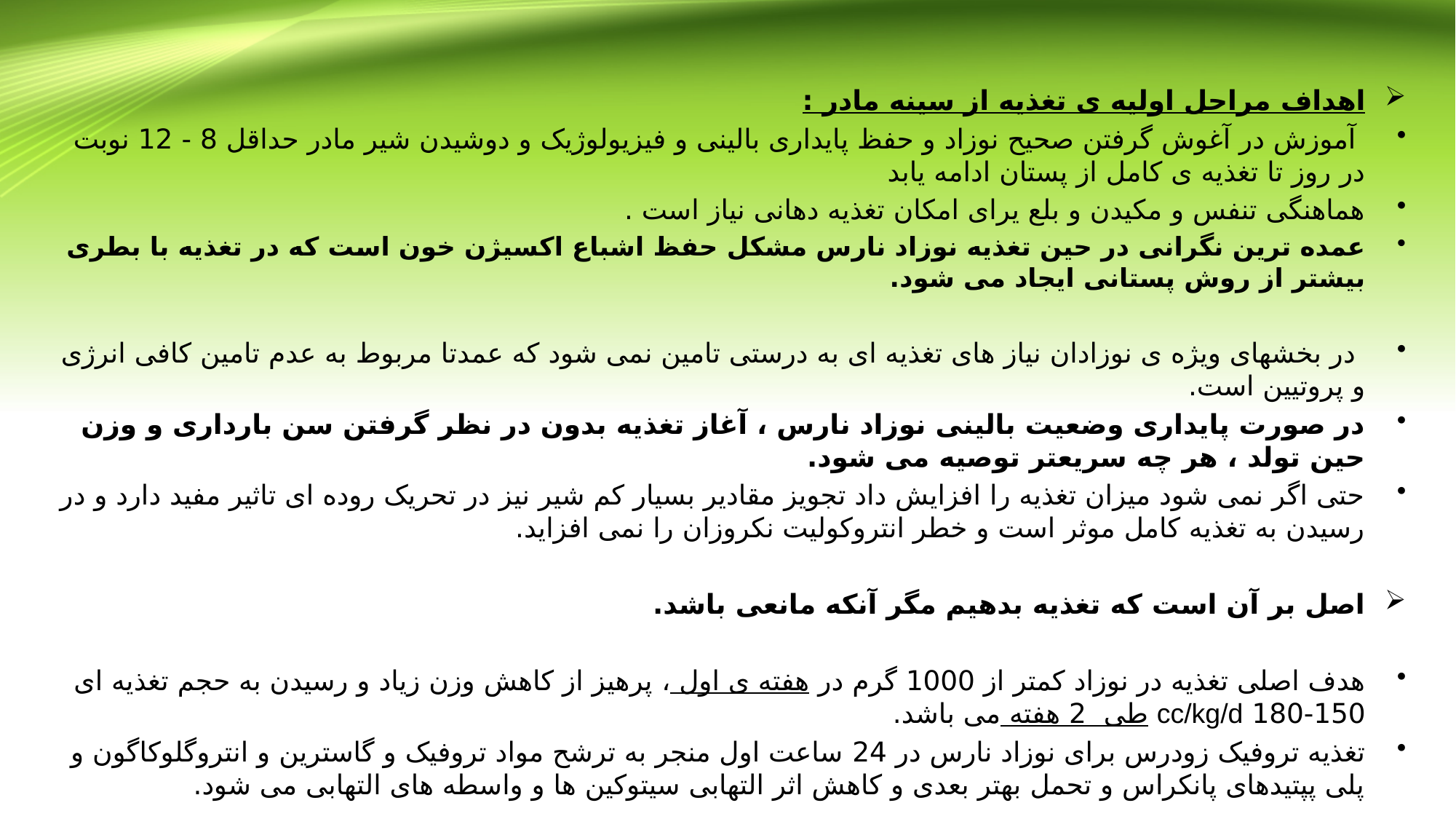

اهداف مراحل اولیه ی تغذیه از سینه مادر :
 آموزش در آغوش گرفتن صحیح نوزاد و حفظ پایداری بالینی و فیزیولوژیک و دوشیدن شیر مادر حداقل 8 - 12 نوبت در روز تا تغذیه ی کامل از پستان ادامه یابد
هماهنگی تنفس و مکیدن و بلع یرای امکان تغذیه دهانی نیاز است .
عمده ترین نگرانی در حین تغذیه نوزاد نارس مشکل حفظ اشباع اکسیژن خون است که در تغذیه با بطری بیشتر از روش پستانی ایجاد می شود.

 در بخشهای ویژه ی نوزادان نیاز های تغذیه ای به درستی تامین نمی شود که عمدتا مربوط به عدم تامین کافی انرژی و پروتیین است.
در صورت پایداری وضعیت بالینی نوزاد نارس ، آغاز تغذیه بدون در نظر گرفتن سن بارداری و وزن حین تولد ، هر چه سریعتر توصیه می شود.
حتی اگر نمی شود میزان تغذیه را افزایش داد تجویز مقادیر بسیار کم شیر نیز در تحریک روده ای تاثیر مفید دارد و در رسیدن به تغذیه کامل موثر است و خطر انتروکولیت نکروزان را نمی افزاید.

اصل بر آن است که تغذیه بدهیم مگر آنکه مانعی باشد.

هدف اصلی تغذیه در نوزاد کمتر از 1000 گرم در هفته ی اول ، پرهیز از کاهش وزن زیاد و رسیدن به حجم تغذیه ای 150-180 cc/kg/d طی  2 هفته می باشد.
تغذیه تروفیک زودرس برای نوزاد نارس در 24 ساعت اول منجر به ترشح مواد تروفیک و گاسترین و انتروگلوکاگون و پلی پپتیدهای پانکراس و تحمل بهتر بعدی و کاهش اثر التهابی سیتوکین ها و واسطه های التهابی می شود.